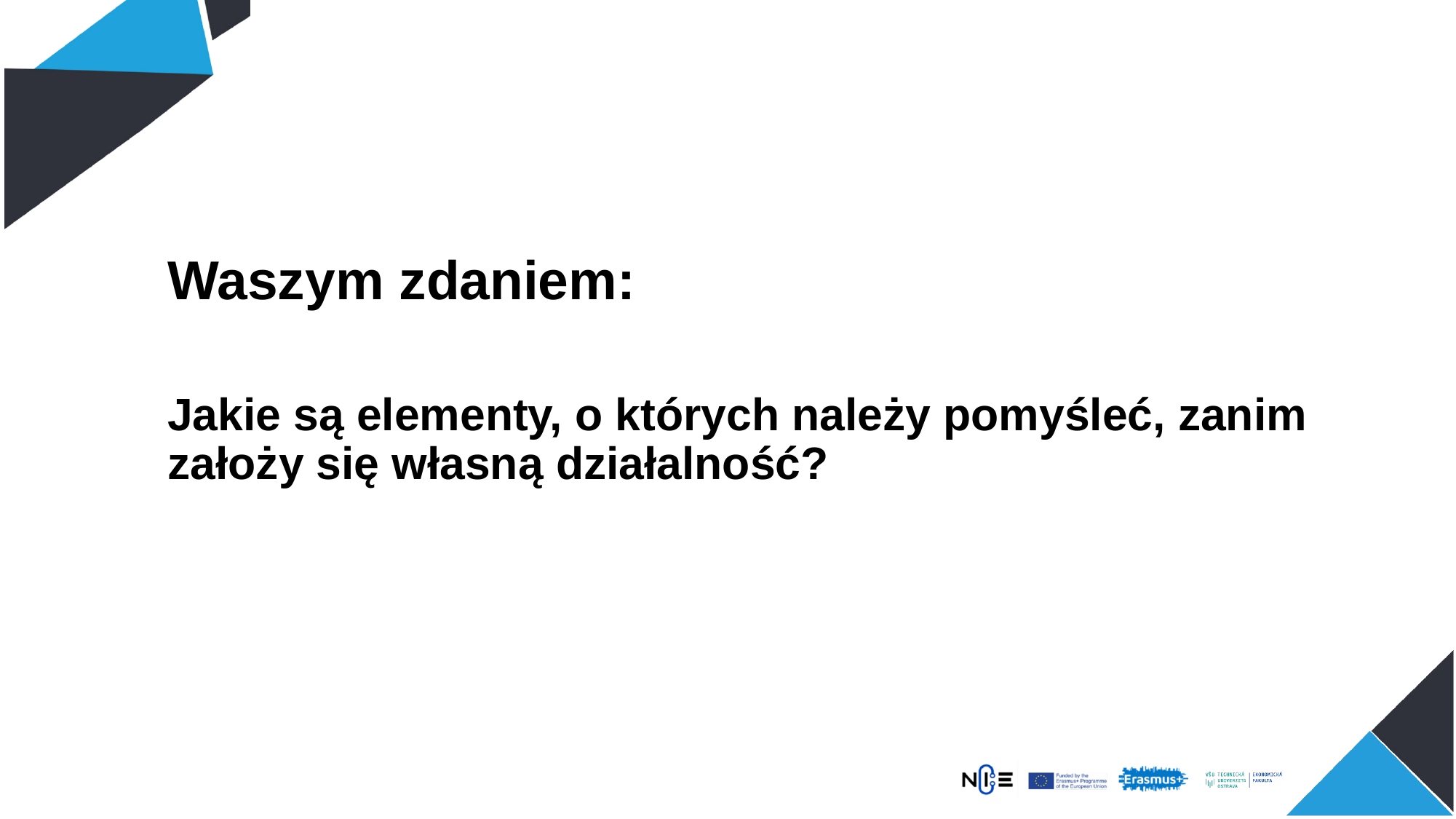

#

Waszym zdaniem:

Jakie są elementy, o których należy pomyśleć, zanim założy się własną działalność?